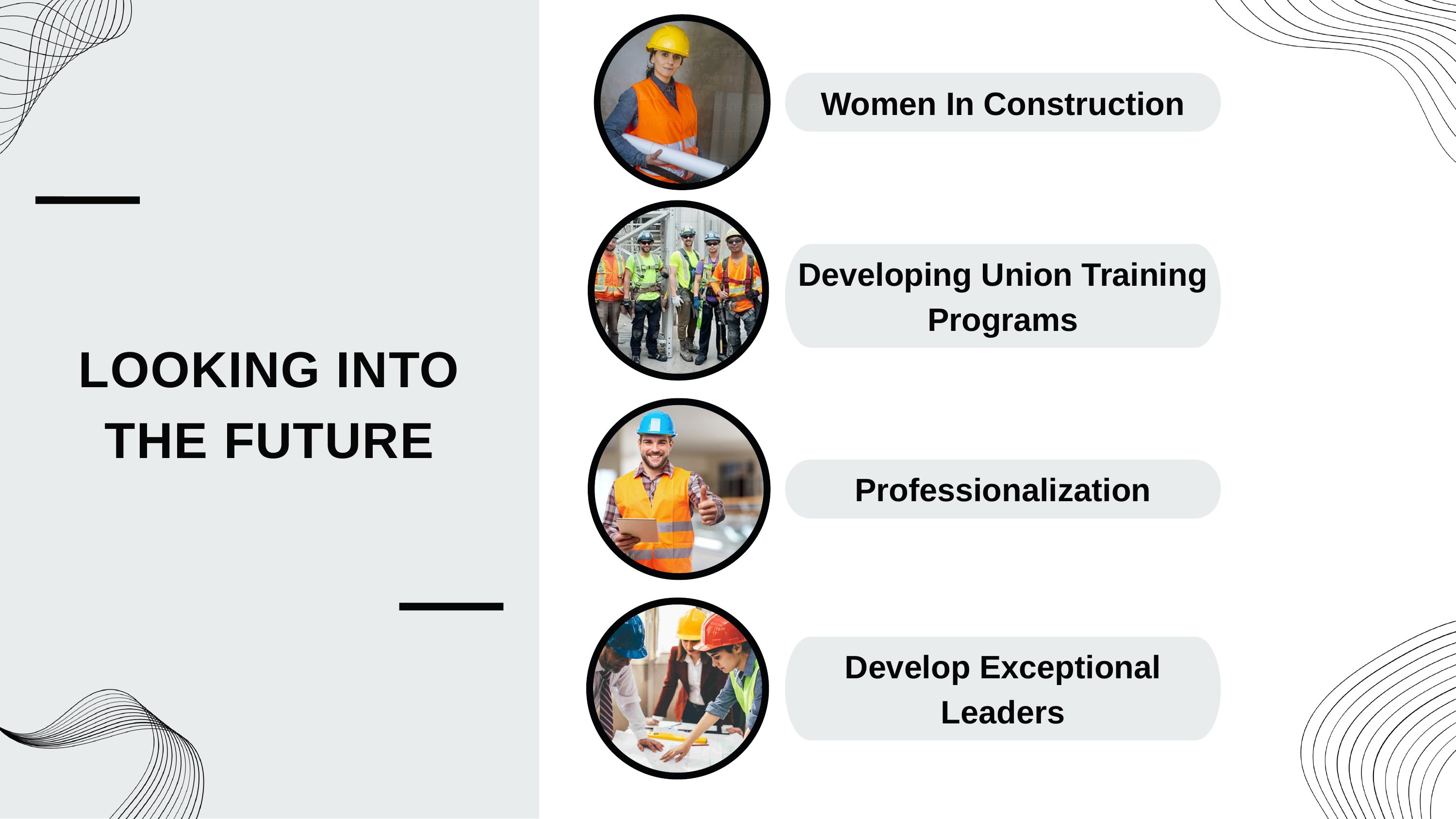

LOOKING TO THE FUTURE

Women In Construction

Developing Union Training Programs
LOOKING INTO THE FUTURE

Professionalization

Develop Exceptional Leaders